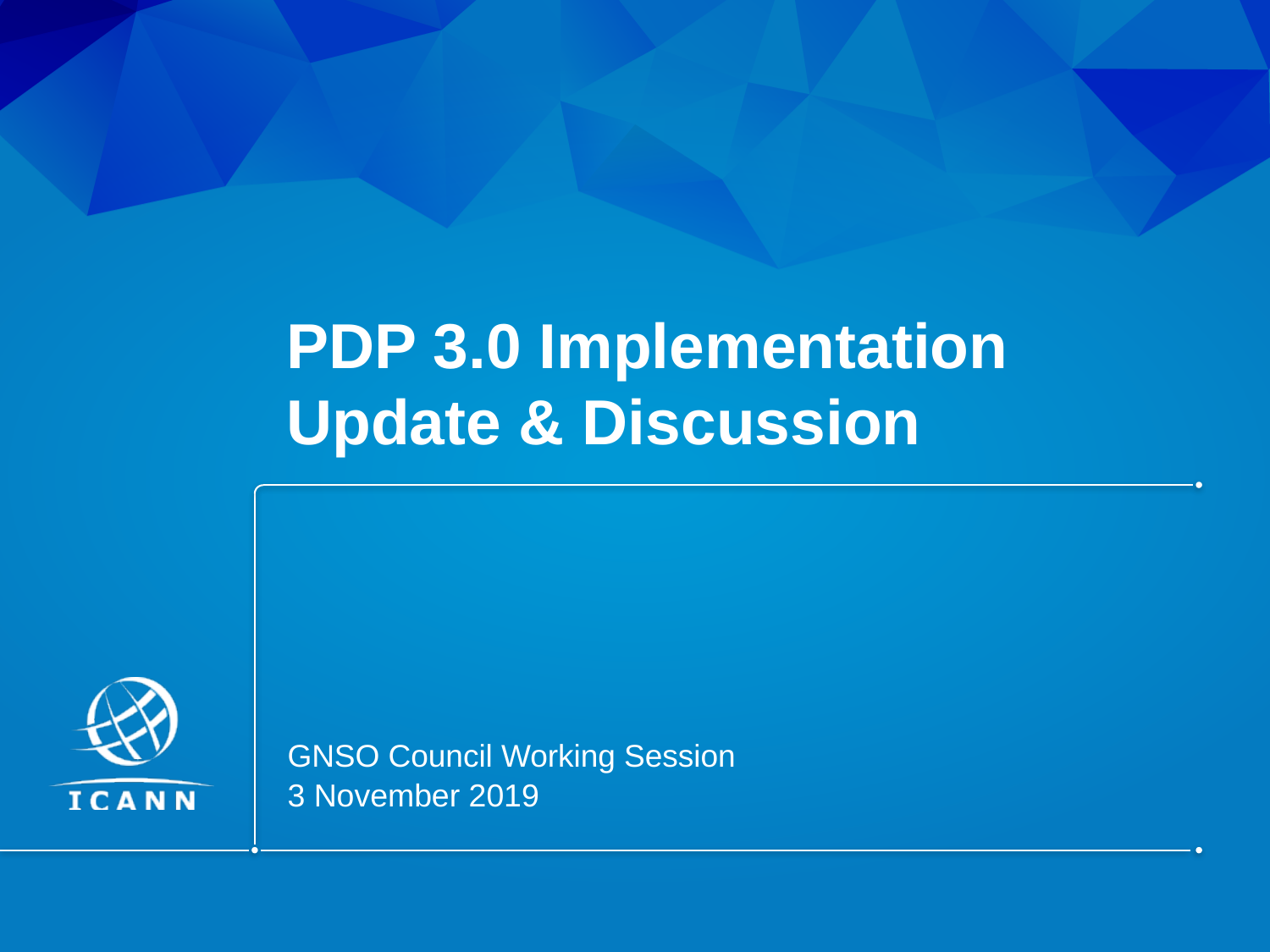

# PDP 3.0 Implementation Update & Discussion
GNSO Council Working Session
3 November 2019